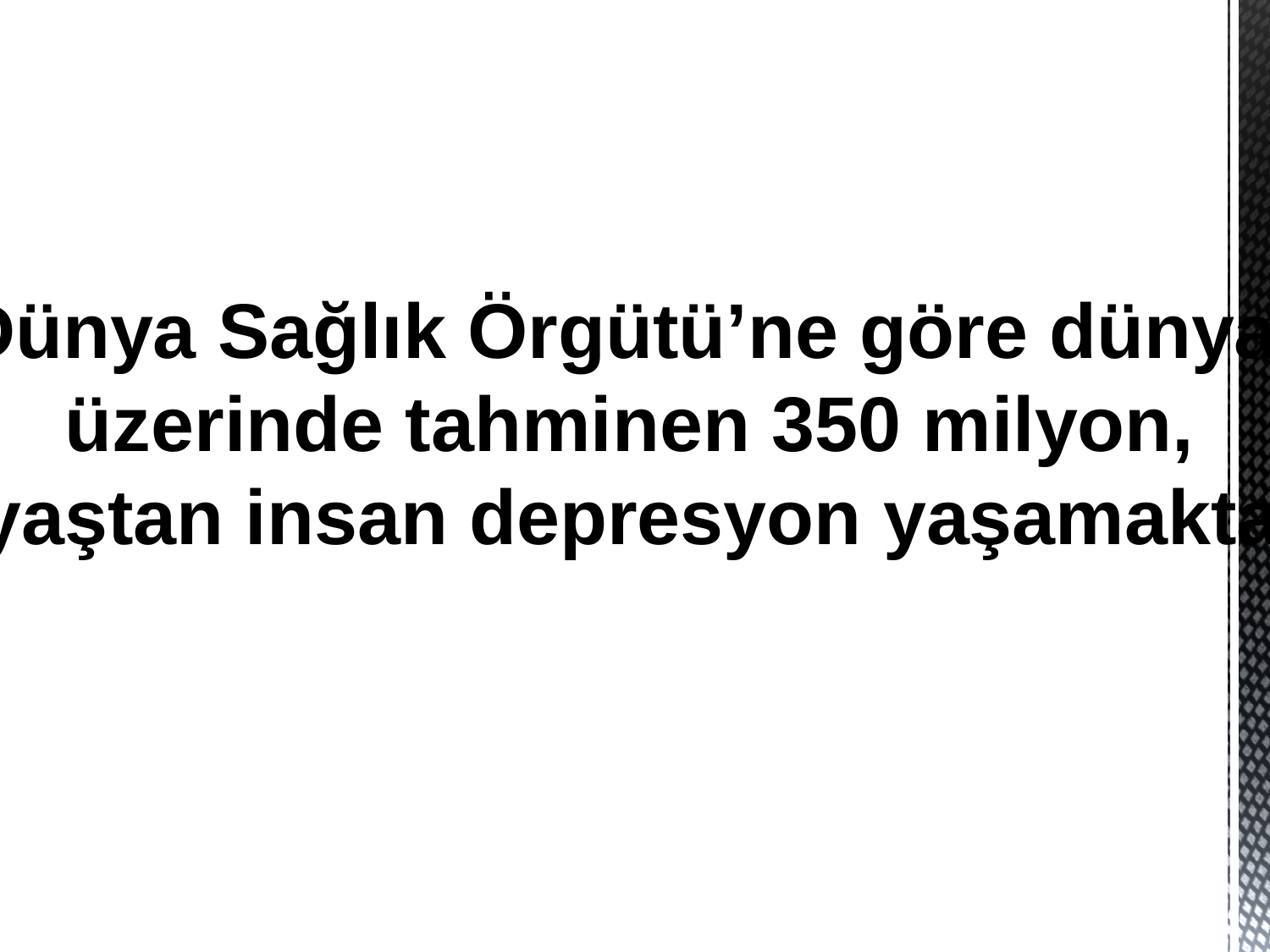

Dünya Sağlık Örgütü’ne göre dünya
üzerinde tahminen 350 milyon,
her yaştan insan depresyon yaşamaktadır.